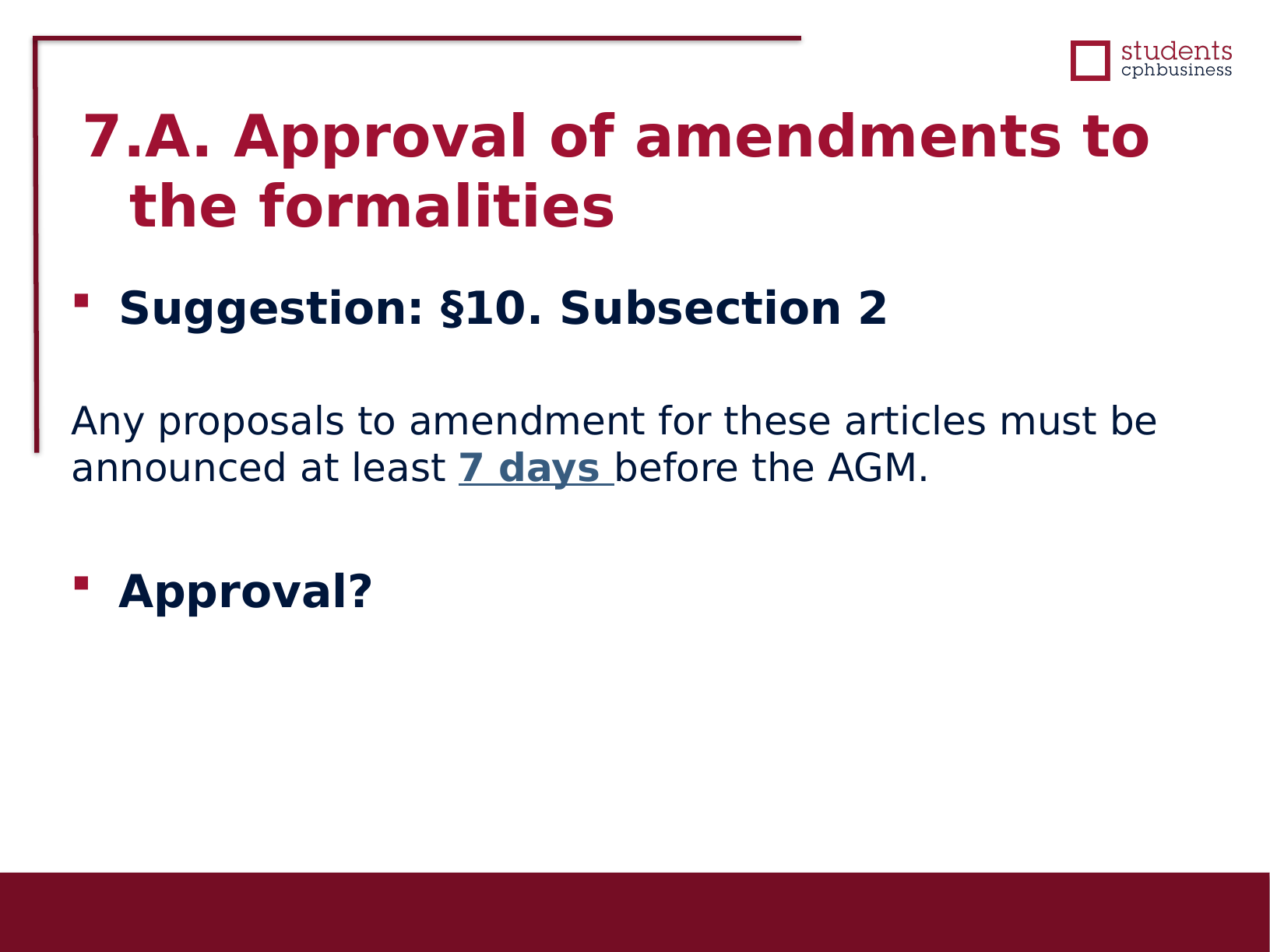

7.A. Approval of amendments to the formalities

Suggestion: §10. Subsection 2

Any proposals to amendment for these articles must be announced at least 7 days before the AGM.

Approval?